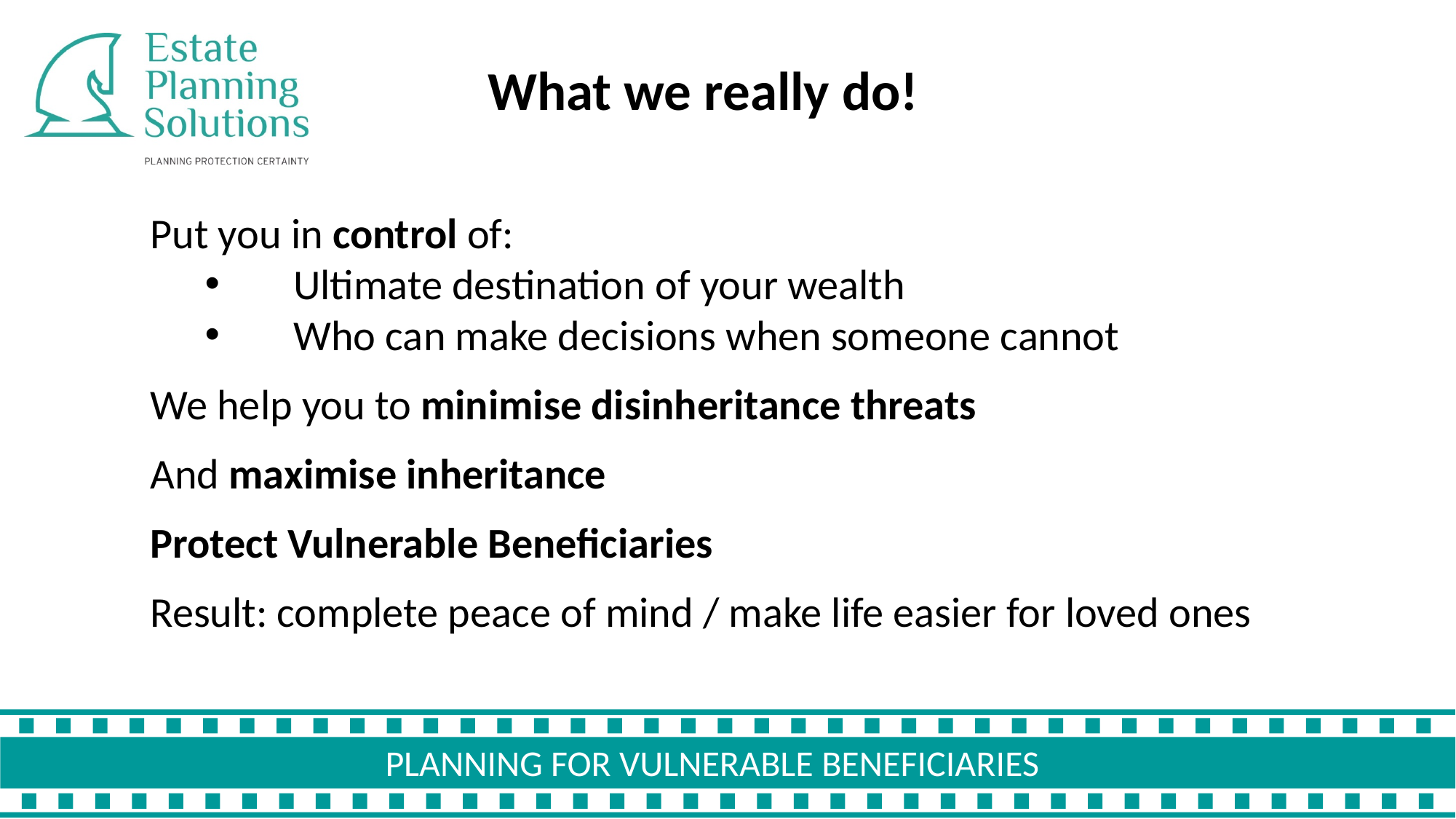

What we really do!
Put you in control of:
Ultimate destination of your wealth
Who can make decisions when someone cannot

We help you to minimise disinheritance threats

And maximise inheritance

Protect Vulnerable Beneficiaries

Result: complete peace of mind / make life easier for loved ones